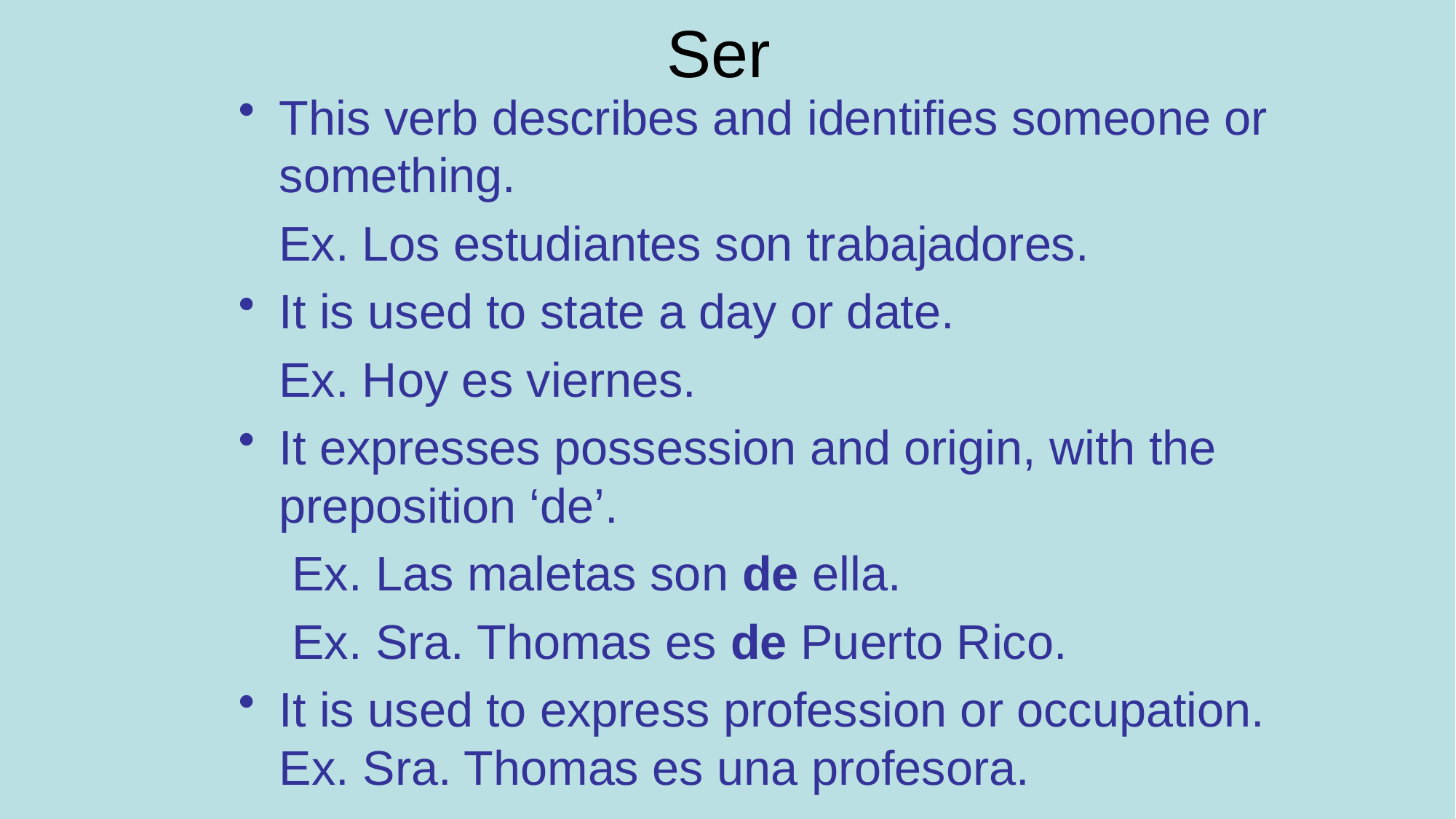

# Ser
This verb describes and identifies someone or something.
   Ex. Los estudiantes son trabajadores.
It is used to state a day or date.
   Ex. Hoy es viernes.
It expresses possession and origin, with the preposition ‘de’.
    Ex. Las maletas son de ella.
    Ex. Sra. Thomas es de Puerto Rico.
It is used to express profession or occupation. Ex. Sra. Thomas es una profesora.